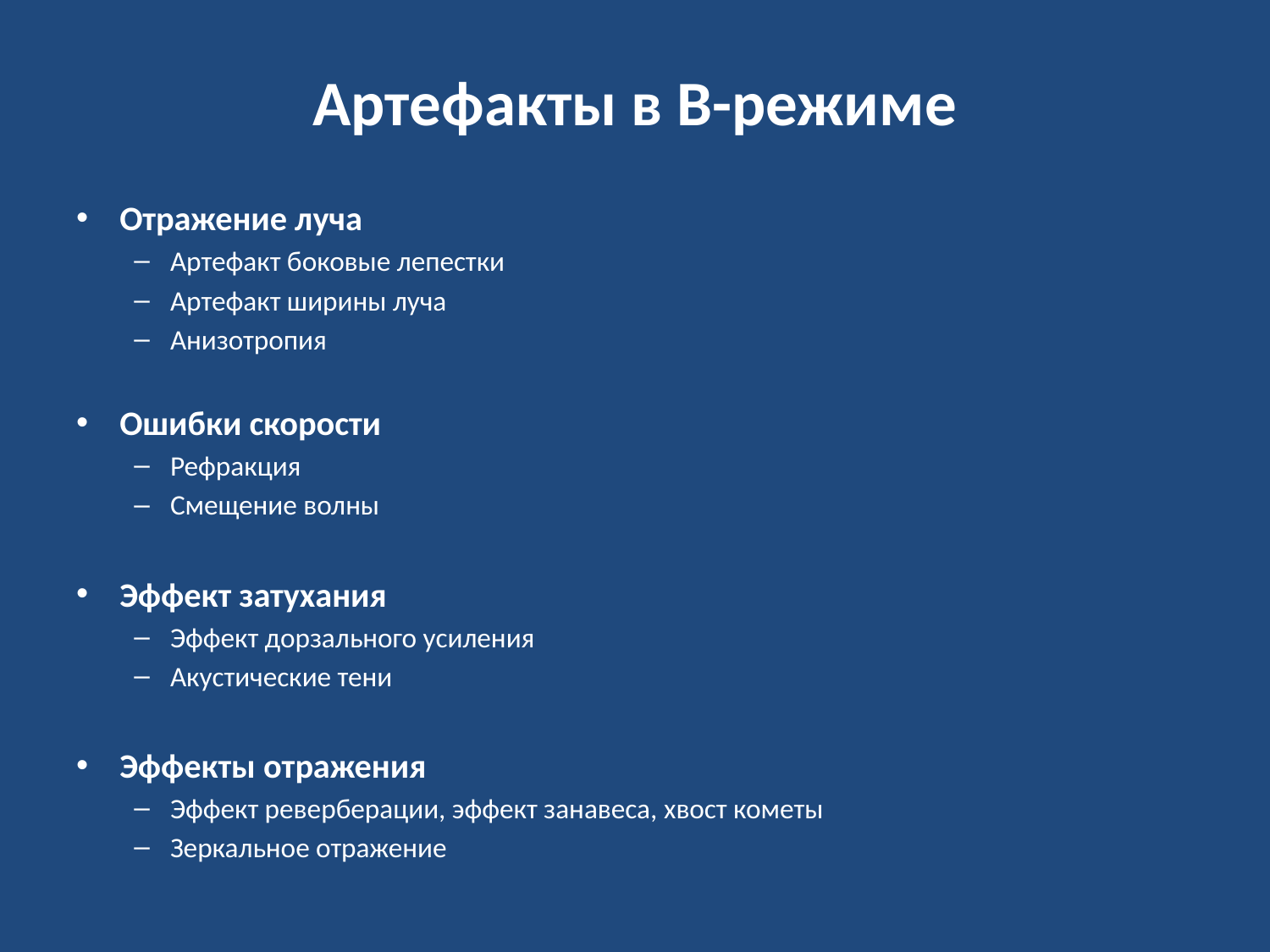

# Артефакты в В-режиме
Отражение луча
Артефакт боковые лепестки
Артефакт ширины луча
Анизотропия

Ошибки скорости
Рефракция
Смещение волны

Эффект затухания
Эффект дорзального усиления
Акустические тени

Эффекты отражения
Эффект реверберации, эффект занавеса, хвост кометы
Зеркальное отражение